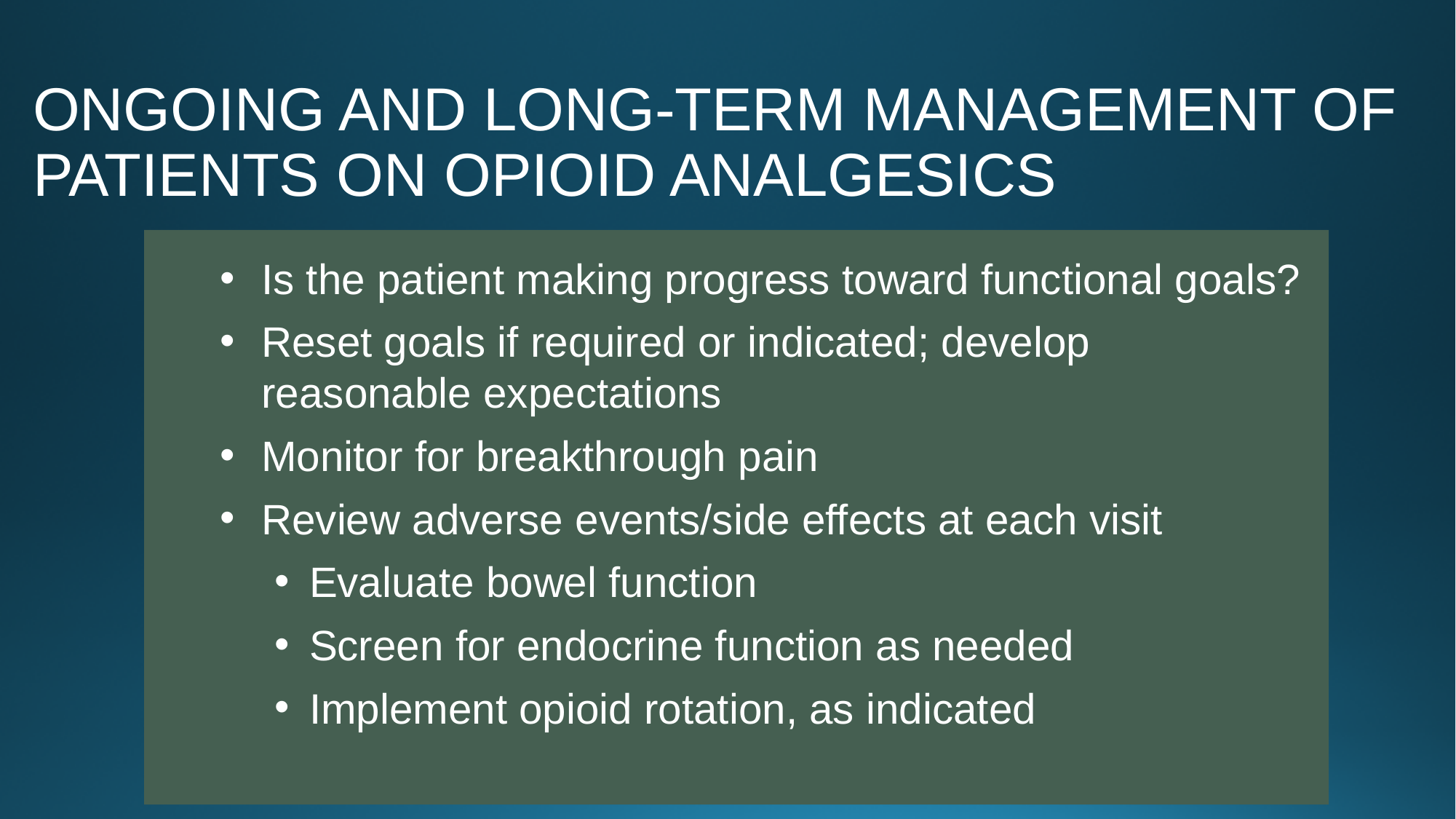

ONGOING AND LONG-TERM MANAGEMENT OF PATIENTS ON OPIOID ANALGESICS
Is the patient making progress toward functional goals?
Reset goals if required or indicated; develop reasonable expectations
Monitor for breakthrough pain
Review adverse events/side effects at each visit
Evaluate bowel function
Screen for endocrine function as needed
Implement opioid rotation, as indicated